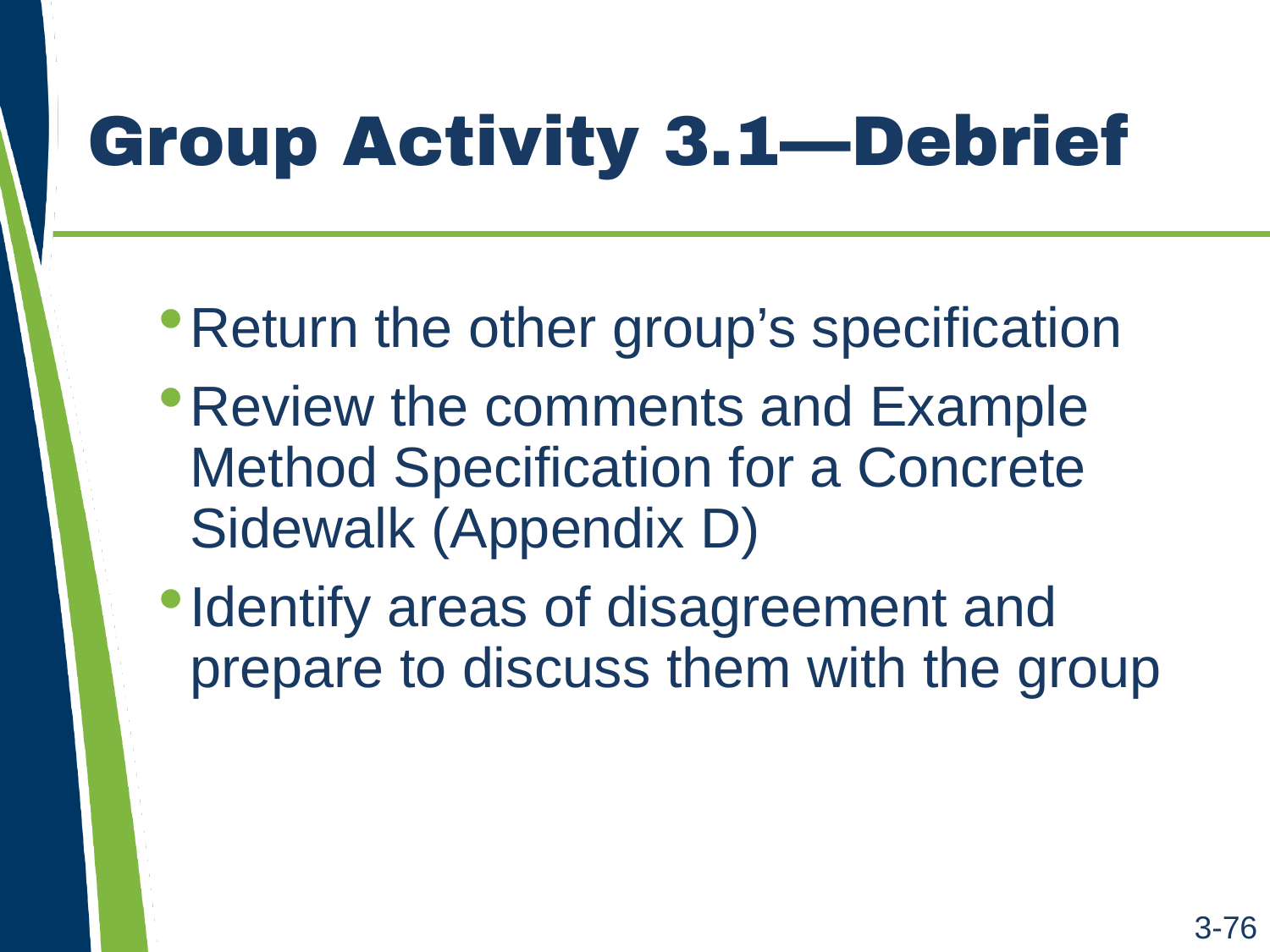

# Group Activity 3.1—Debrief
Return the other group’s specification
Review the comments and Example Method Specification for a Concrete Sidewalk (Appendix D)
Identify areas of disagreement and prepare to discuss them with the group